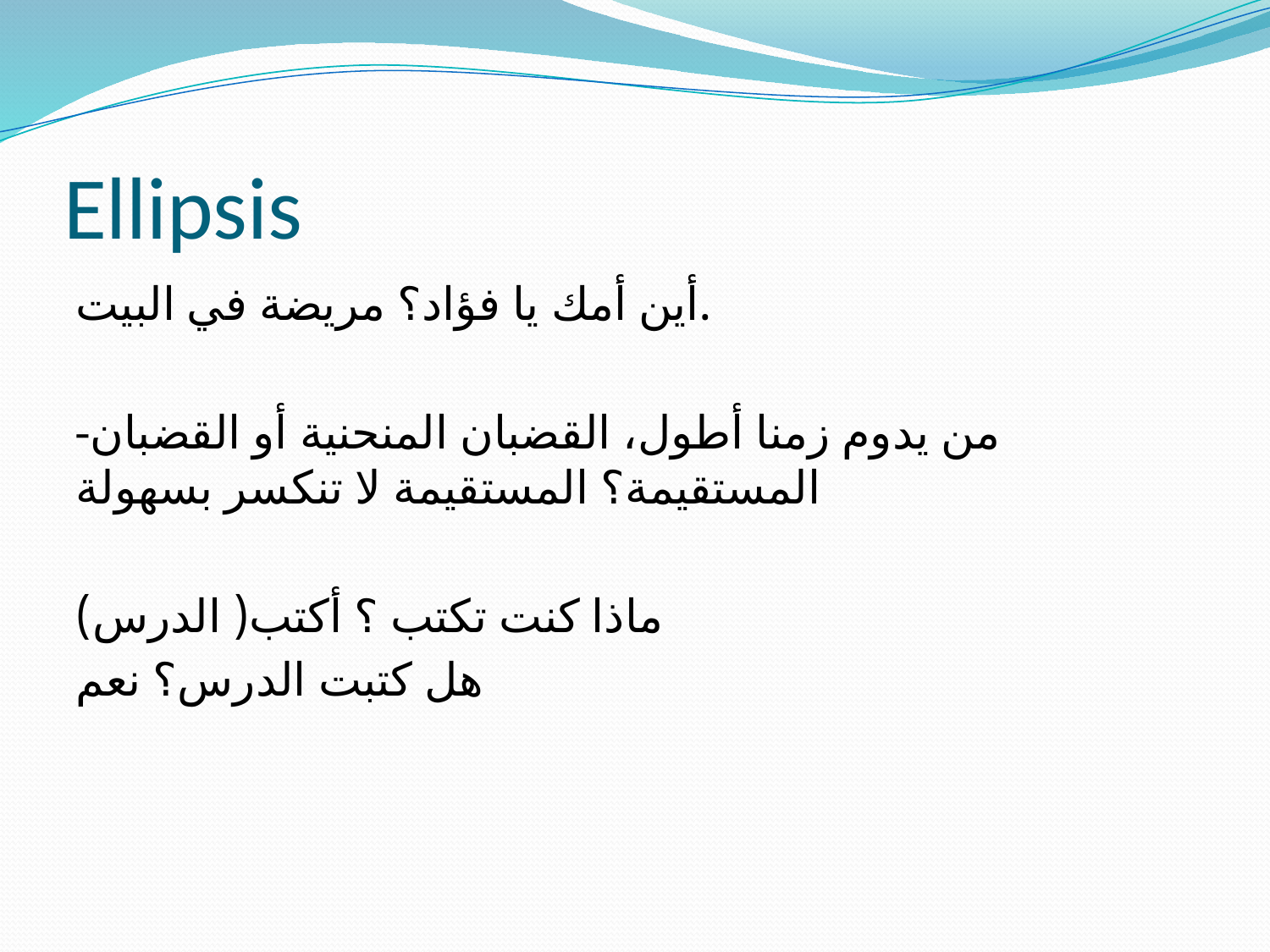

# Ellipsis
أين أمك يا فؤاد؟ مريضة في البيت.

-من يدوم زمنا أطول، القضبان المنحنية أو القضبان المستقيمة؟ المستقيمة لا تنكسر بسهولة

ماذا كنت تكتب ؟ أكتب( الدرس)
هل كتبت الدرس؟ نعم